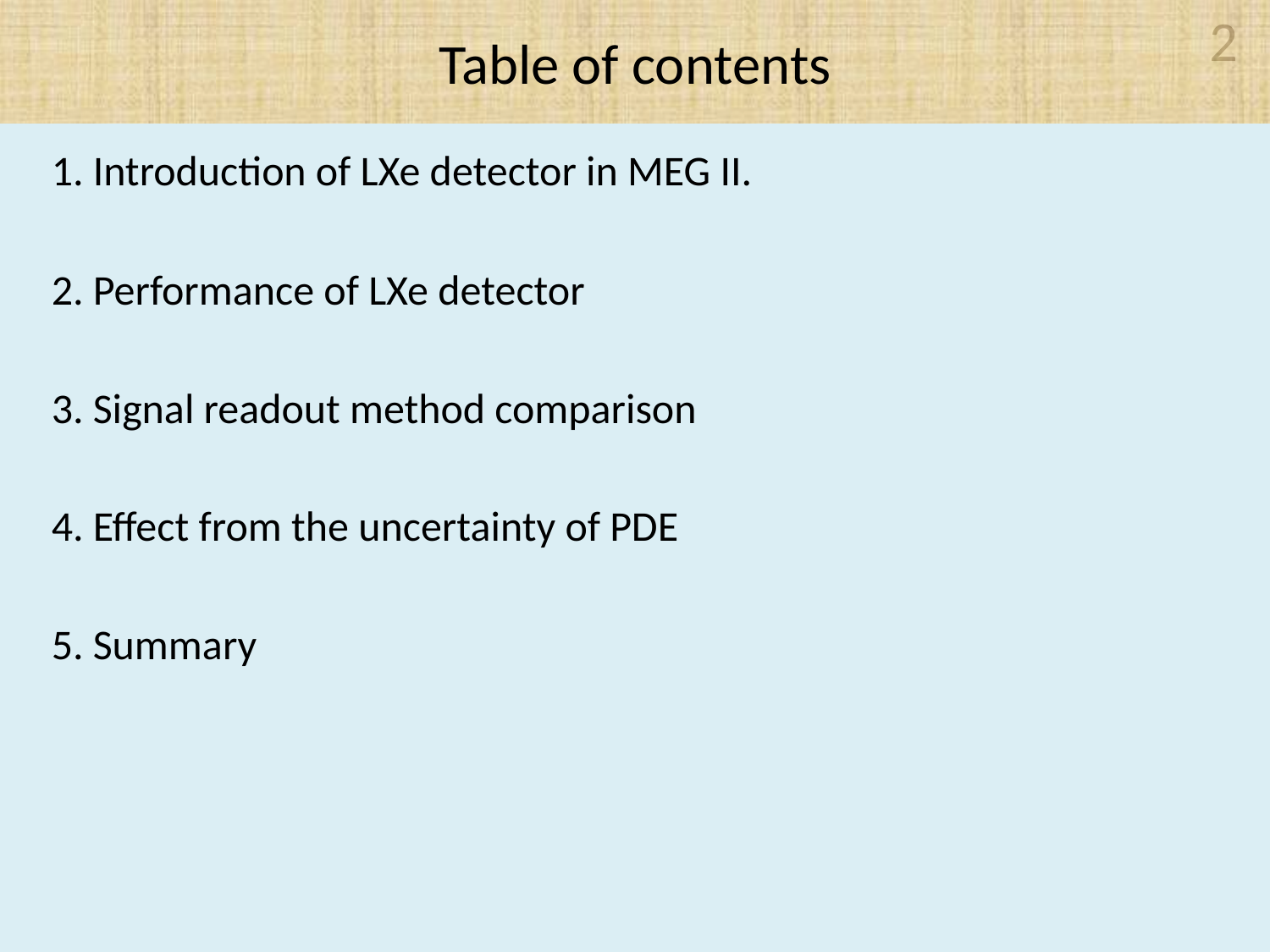

# Table of contents
2
1. Introduction of LXe detector in MEG II.

2. Performance of LXe detector

3. Signal readout method comparison

4. Effect from the uncertainty of PDE

5. Summary